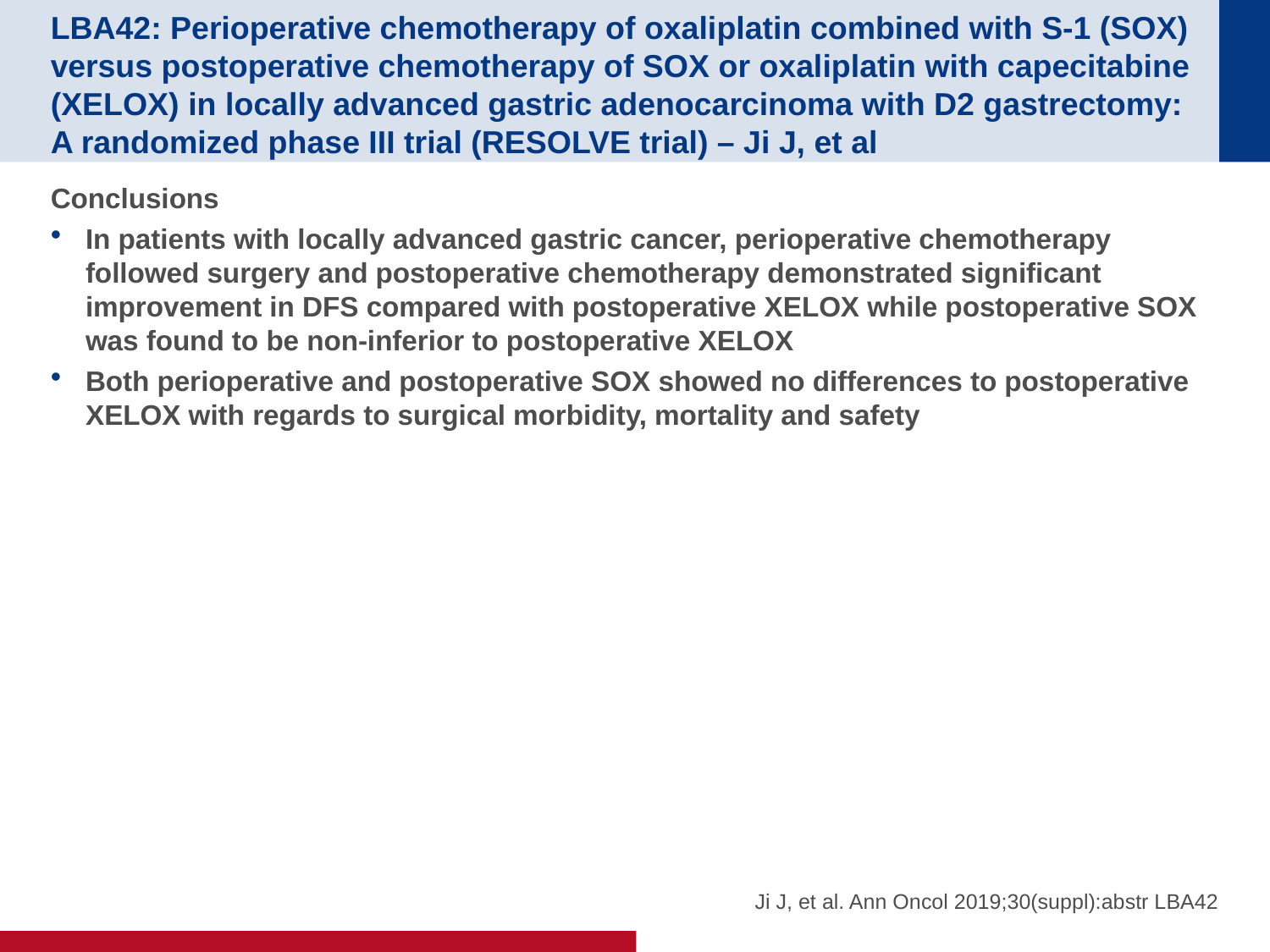

# LBA42: Perioperative chemotherapy of oxaliplatin combined with S-1 (SOX) versus postoperative chemotherapy of SOX or oxaliplatin with capecitabine (XELOX) in locally advanced gastric adenocarcinoma with D2 gastrectomy: A randomized phase III trial (RESOLVE trial) – Ji J, et al
Conclusions
In patients with locally advanced gastric cancer, perioperative chemotherapy followed surgery and postoperative chemotherapy demonstrated significant improvement in DFS compared with postoperative XELOX while postoperative SOX was found to be non-inferior to postoperative XELOX
Both perioperative and postoperative SOX showed no differences to postoperative XELOX with regards to surgical morbidity, mortality and safety
Ji J, et al. Ann Oncol 2019;30(suppl):abstr LBA42